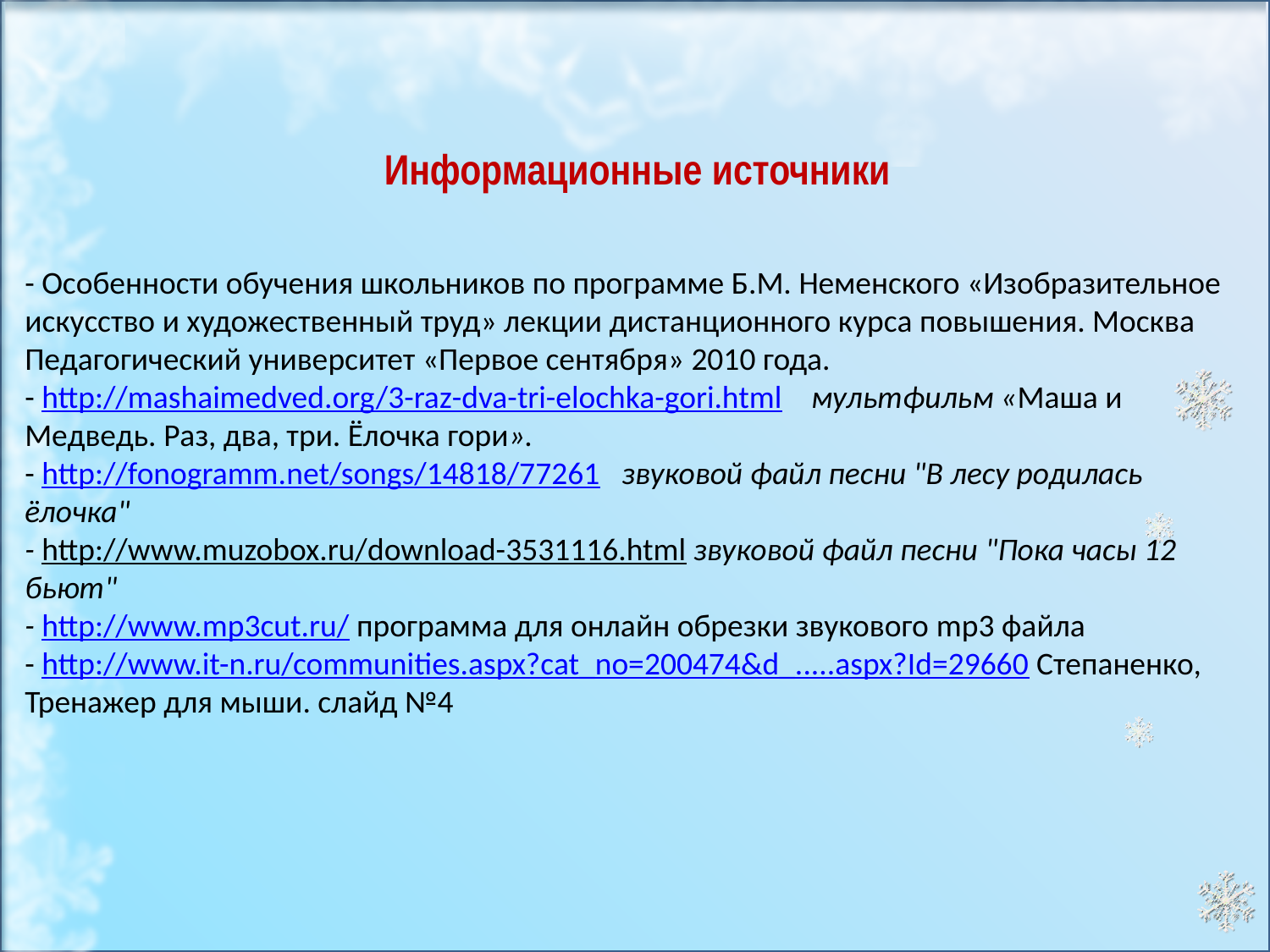

Информационные источники
- Особенности обучения школьников по программе Б.М. Неменского «Изобразительное искусство и художественный труд» лекции дистанционного курса повышения. Москва Педагогический университет «Первое сентября» 2010 года.
- http://mashaimedved.org/3-raz-dva-tri-elochka-gori.html    мультфильм «Маша и Медведь. Раз, два, три. Ёлочка гори».
- http://fonogramm.net/songs/14818/77261   звуковой файл песни "В лесу родилась ёлочка"
- http://www.muzobox.ru/download-3531116.html звуковой файл песни "Пока часы 12 бьют"
- http://www.mp3cut.ru/ программа для онлайн обрезки звукового mp3 файла
- http://www.it-n.ru/communities.aspx?cat_no=200474&d_.....aspx?Id=29660 Степаненко, Тренажер для мыши. слайд №4